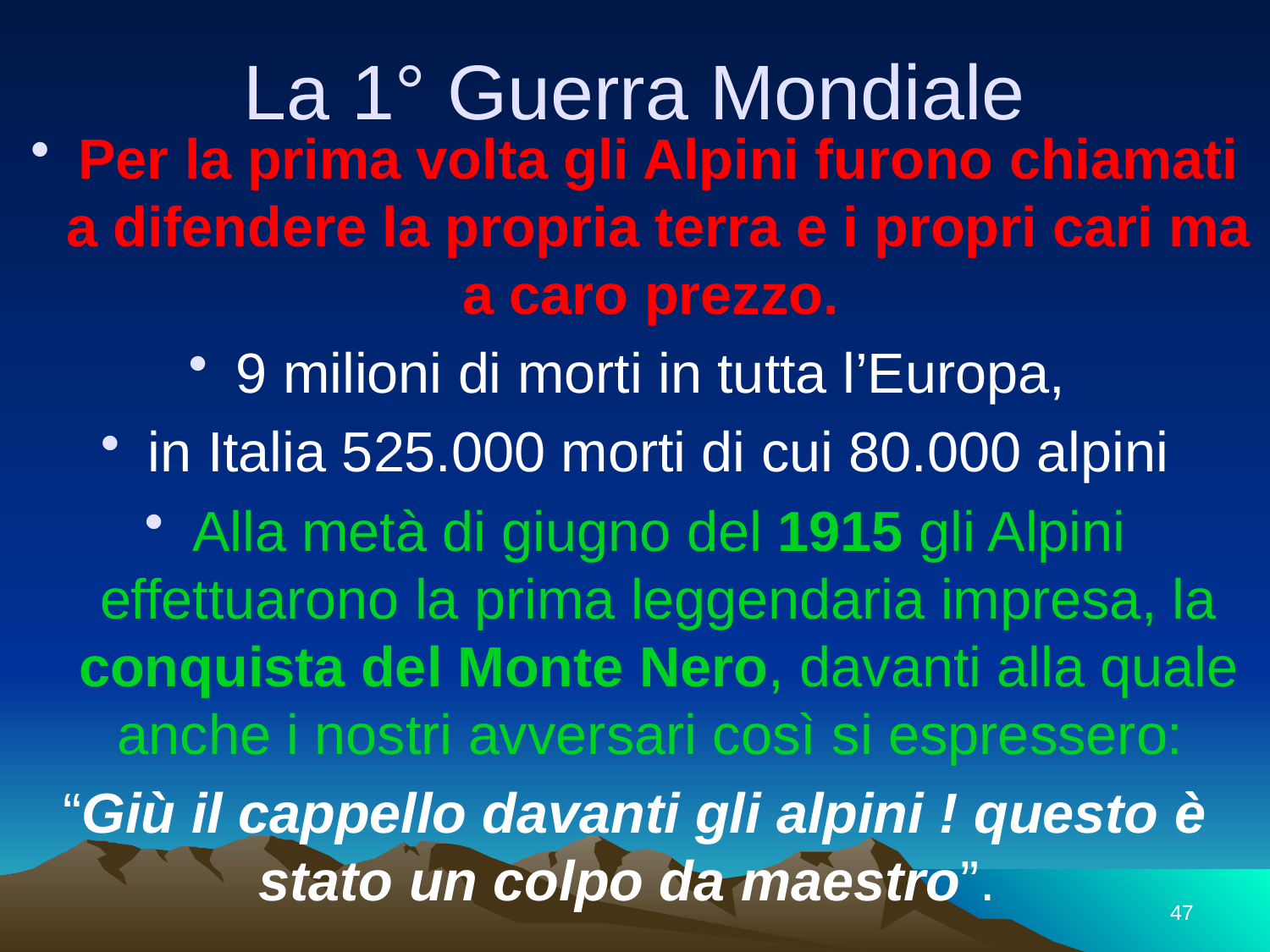

# La 1° Guerra Mondiale
Per la prima volta gli Alpini furono chiamati a difendere la propria terra e i propri cari ma a caro prezzo.
9 milioni di morti in tutta l’Europa,
in Italia 525.000 morti di cui 80.000 alpini
Alla metà di giugno del 1915 gli Alpini effettuarono la prima leggendaria impresa, la conquista del Monte Nero, davanti alla quale anche i nostri avversari così si espressero:
“Giù il cappello davanti gli alpini ! questo è stato un colpo da maestro”.

47